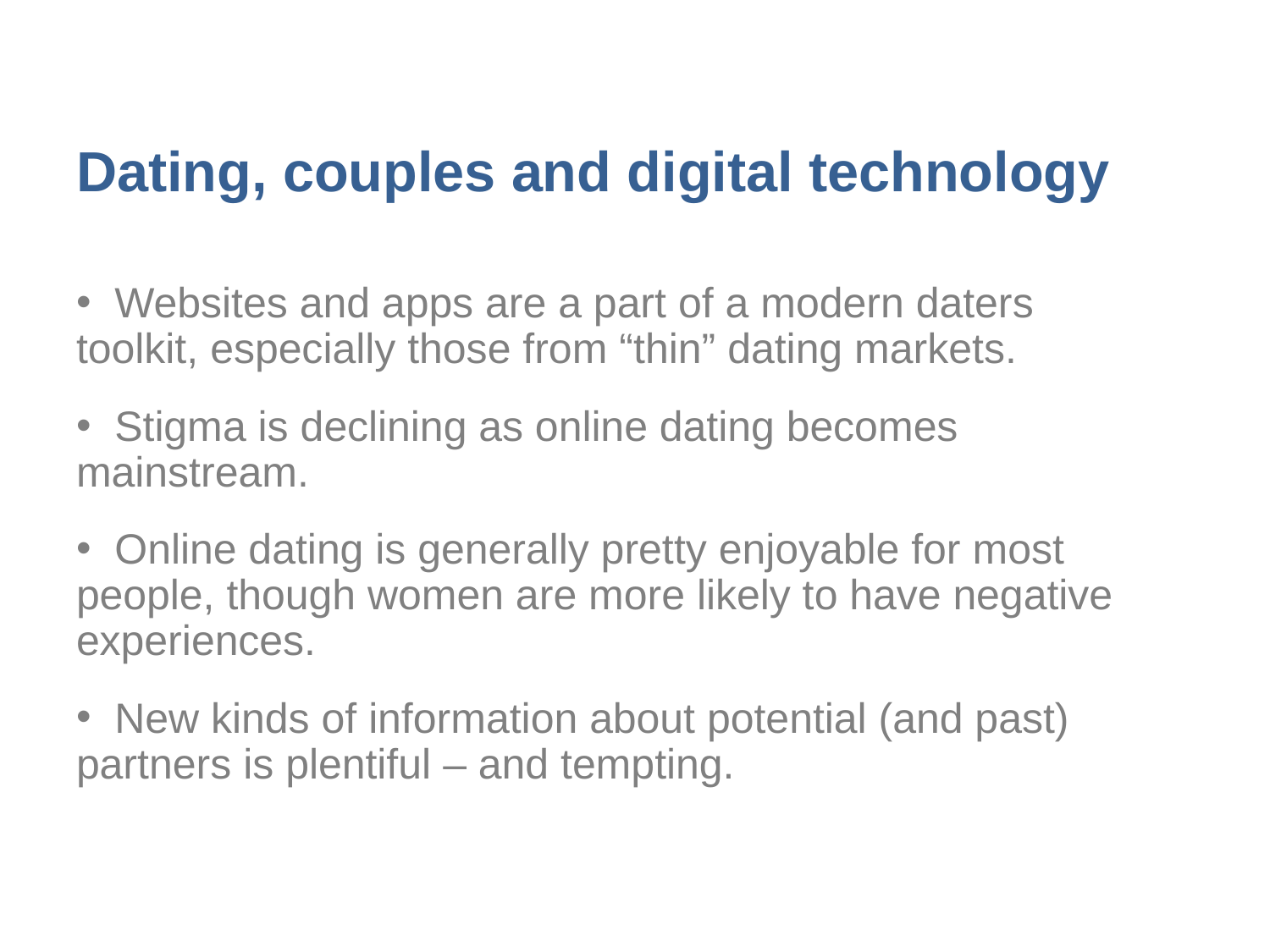

Dating, couples and digital technology
  Websites and apps are a part of a modern daters toolkit, especially those from “thin” dating markets.
  Stigma is declining as online dating becomes mainstream.
  Online dating is generally pretty enjoyable for most people, though women are more likely to have negative experiences.
  New kinds of information about potential (and past) partners is plentiful – and tempting.